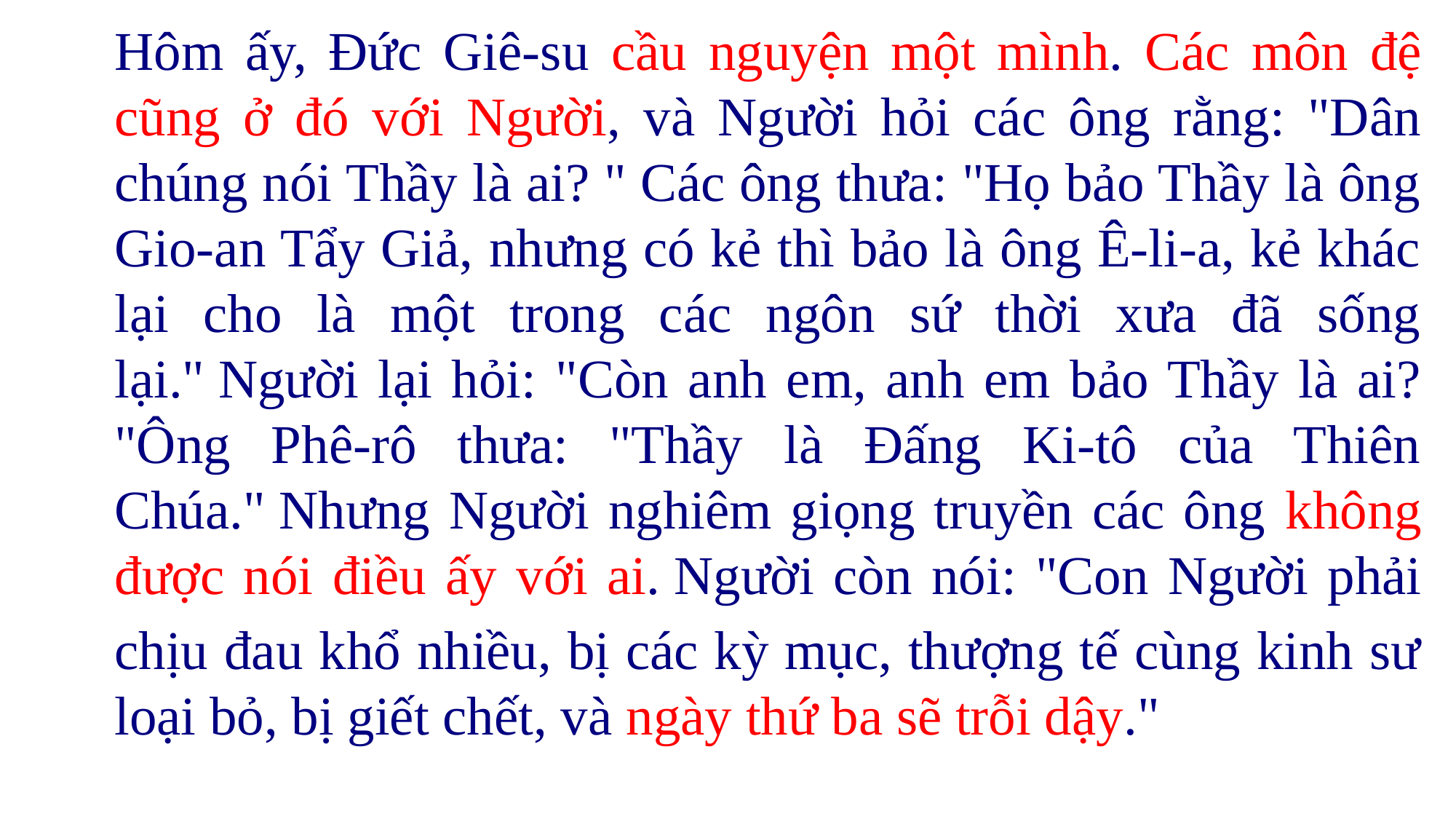

Hôm ấy, Đức Giê-su cầu nguyện một mình. Các môn đệ cũng ở đó với Người, và Người hỏi các ông rằng: "Dân chúng nói Thầy là ai? " Các ông thưa: "Họ bảo Thầy là ông Gio-an Tẩy Giả, nhưng có kẻ thì bảo là ông Ê-li-a, kẻ khác lại cho là một trong các ngôn sứ thời xưa đã sống lại." Người lại hỏi: "Còn anh em, anh em bảo Thầy là ai? "Ông Phê-rô thưa: "Thầy là Đấng Ki-tô của Thiên Chúa." Nhưng Người nghiêm giọng truyền các ông không được nói điều ấy với ai. Người còn nói: "Con Người phải chịu đau khổ nhiều, bị các kỳ mục, thượng tế cùng kinh sư loại bỏ, bị giết chết, và ngày thứ ba sẽ trỗi dậy."